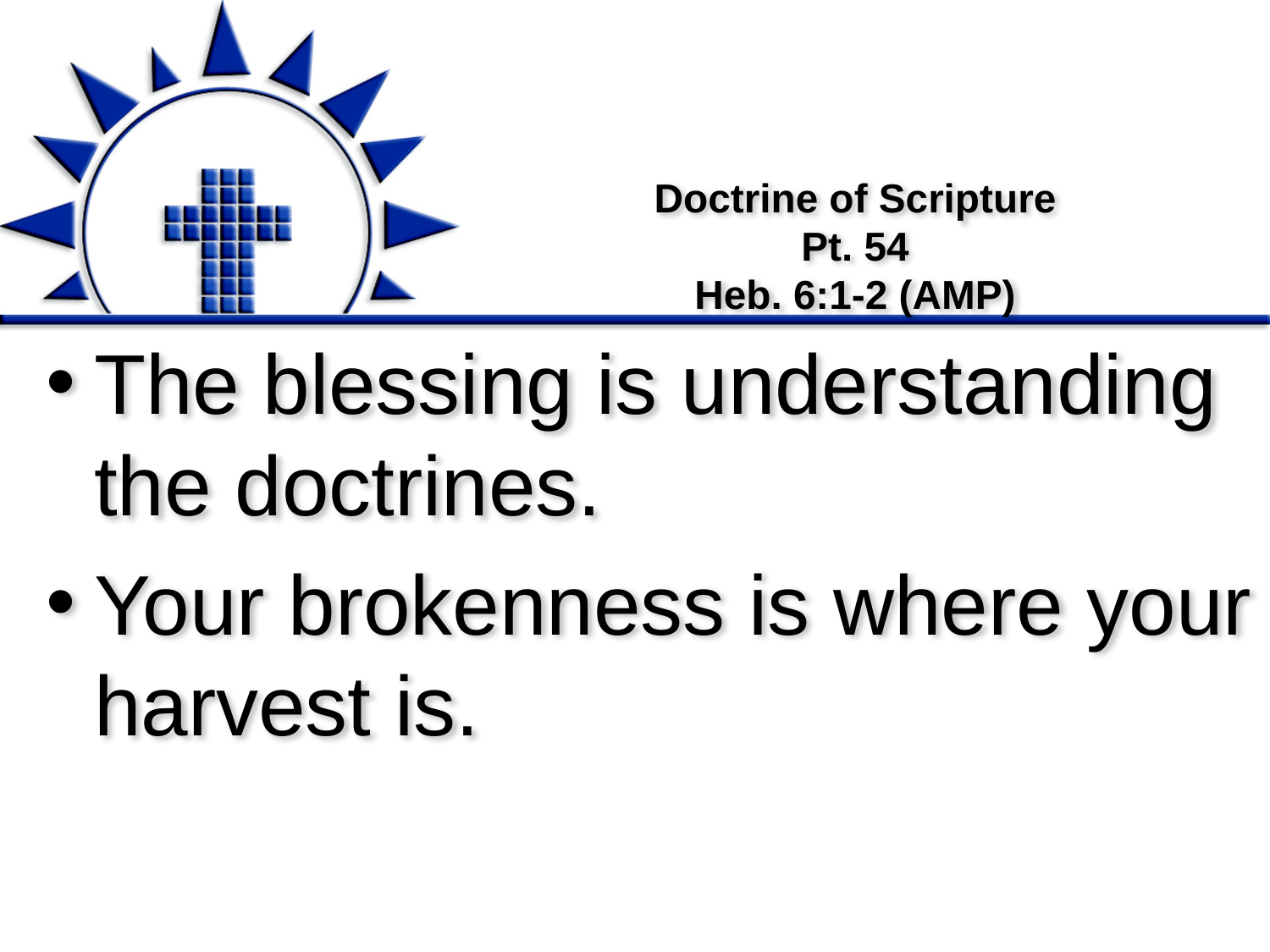

# Doctrine of Scripture Pt. 54 Heb. 6:1-2 (AMP)
The blessing is understanding the doctrines.
Your brokenness is where your harvest is.